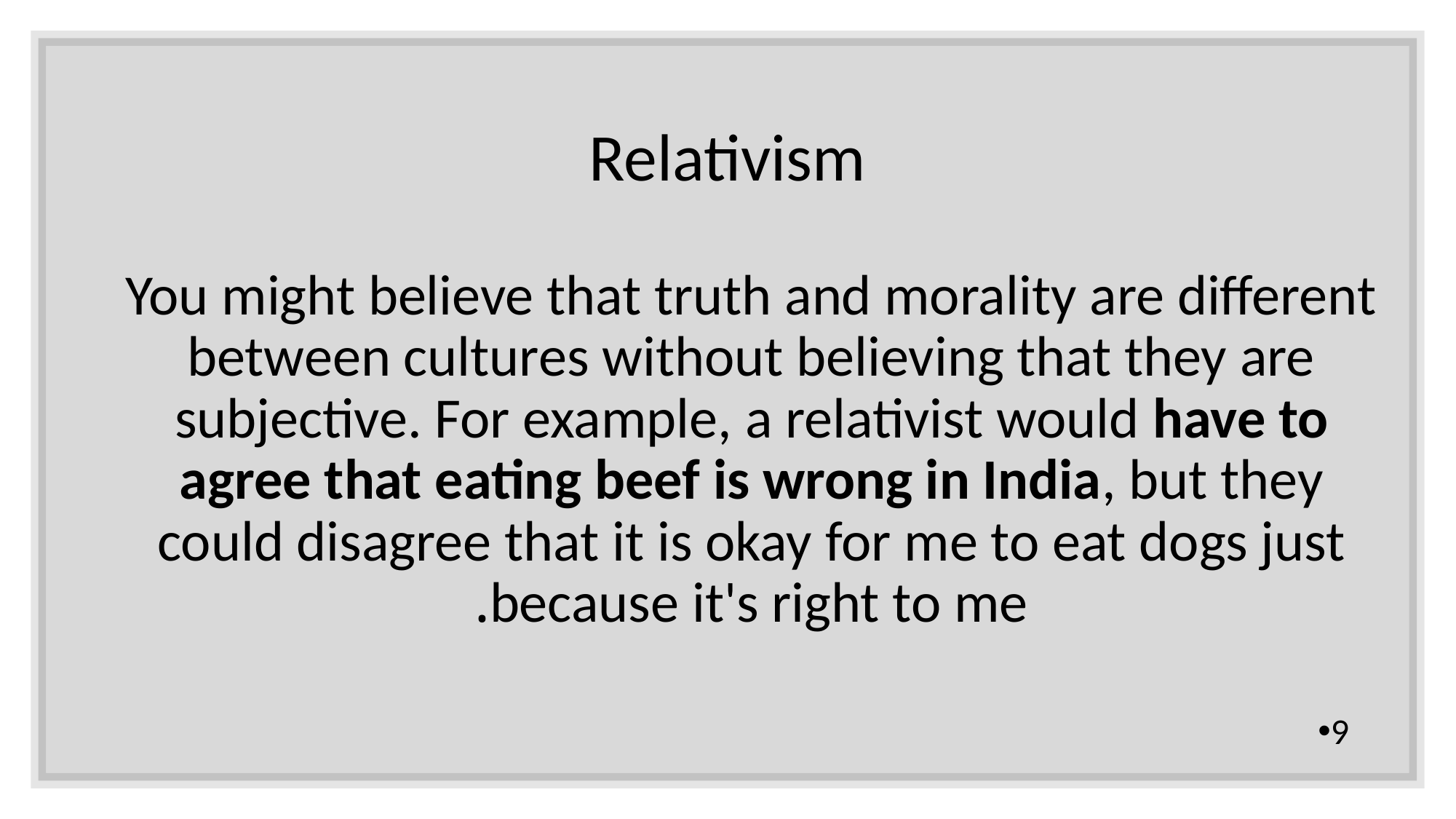

# Relativism
You might believe that truth and morality are different between cultures without believing that they are subjective. For example, a relativist would have to agree that eating beef is wrong in India, but they could disagree that it is okay for me to eat dogs just because it's right to me.

9